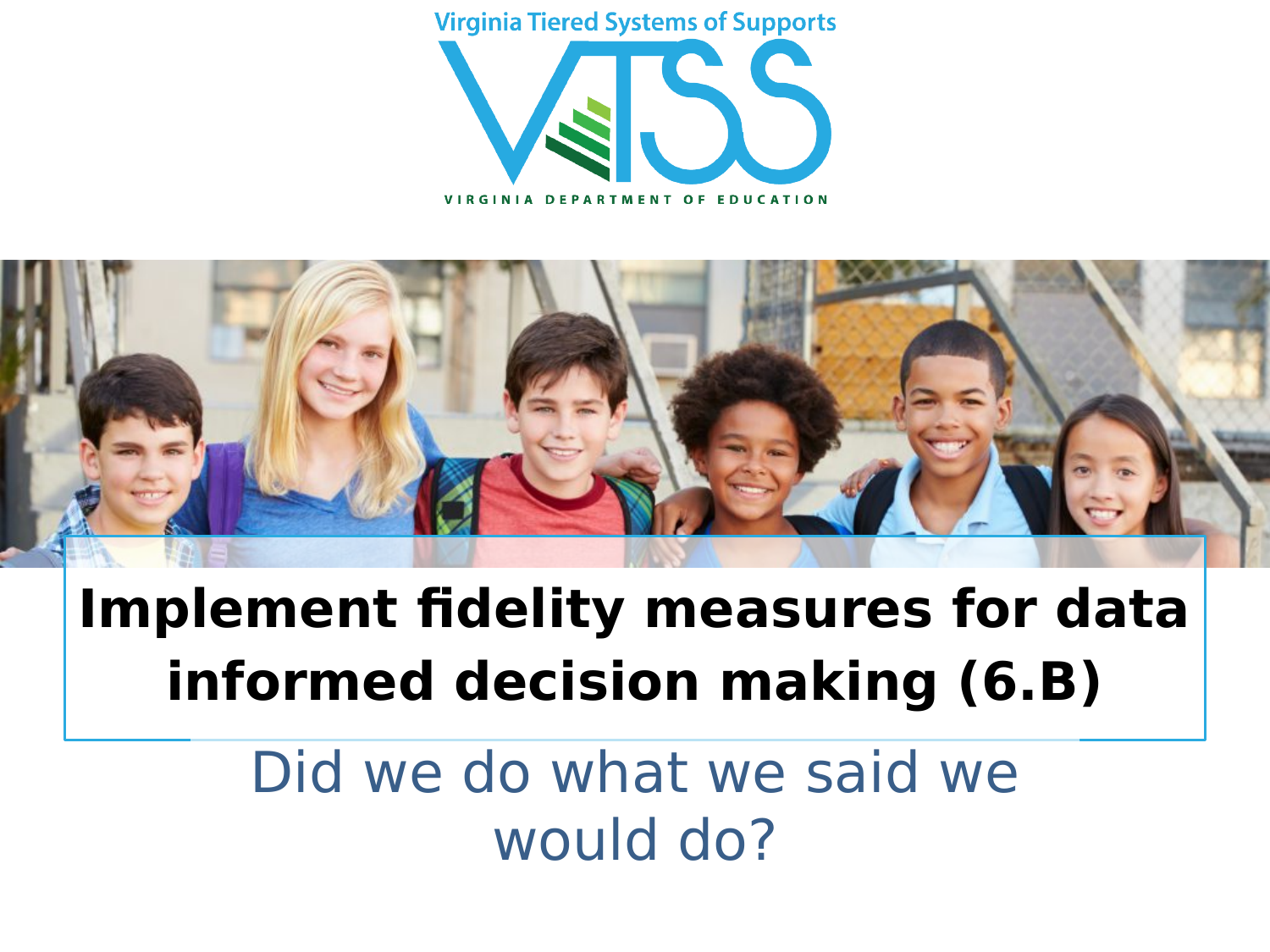

# Implement fidelity measures for data informed decision making (6.B)
Did we do what we said we would do?